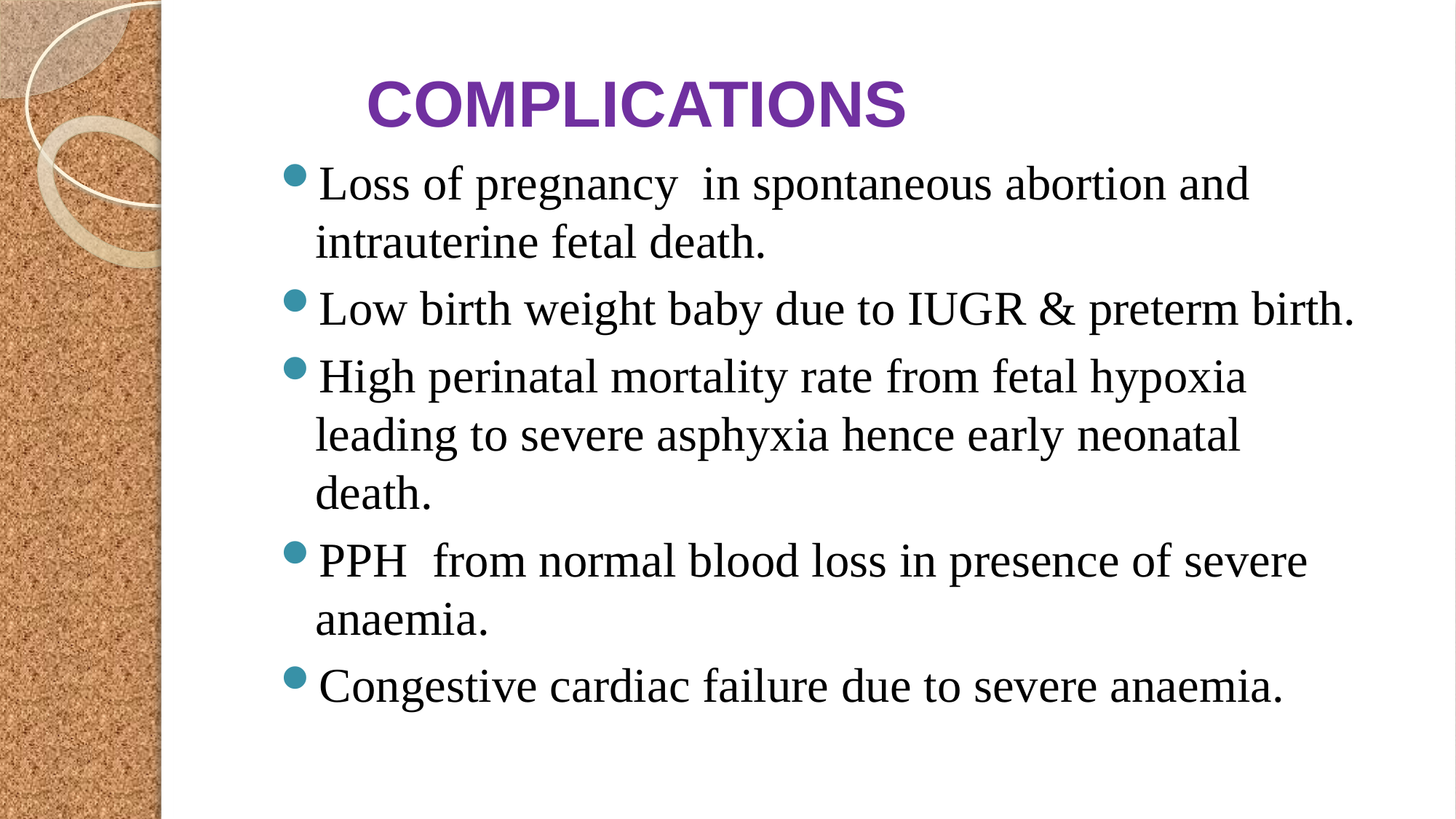

# COMPLICATIONS
Loss of pregnancy  in spontaneous abortion and intrauterine fetal death.
Low birth weight baby due to IUGR & preterm birth.
High perinatal mortality rate from fetal hypoxia leading to severe asphyxia hence early neonatal death.
PPH  from normal blood loss in presence of severe anaemia.
Congestive cardiac failure due to severe anaemia.